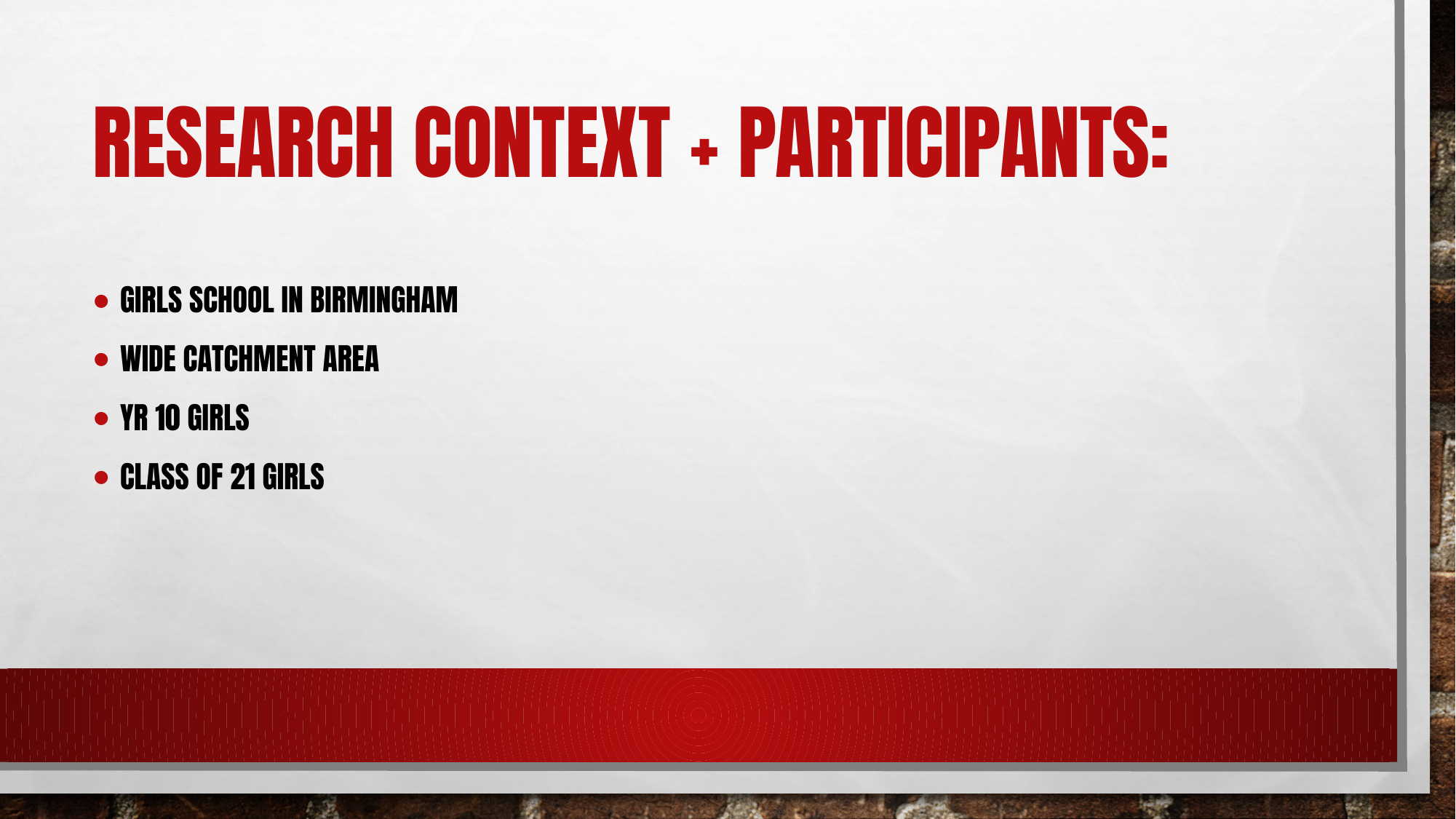

# Research context + Participants:
Girls school in Birmingham
Wide catchment area
Yr 10 girls
Class of 21 girls